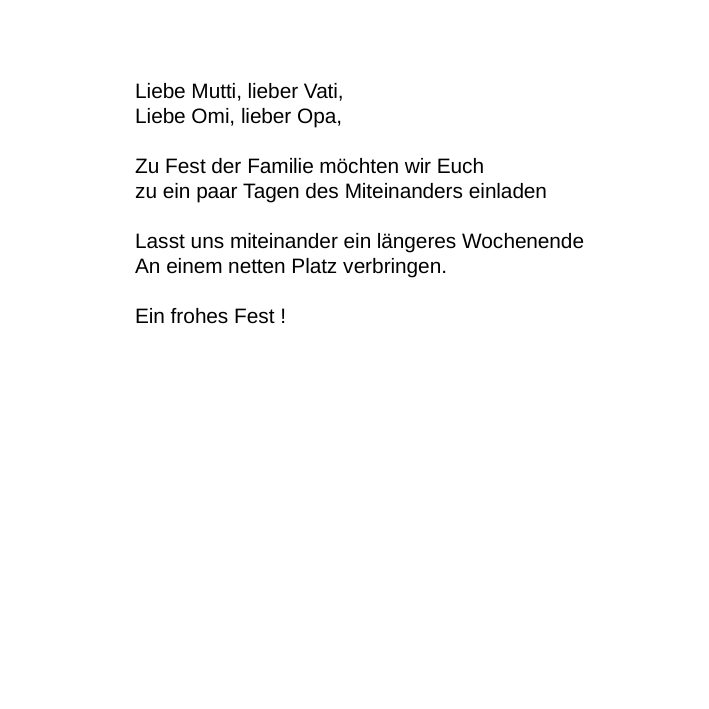

Liebe Mutti, lieber Vati,
Liebe Omi, lieber Opa,

Zu Fest der Familie möchten wir Euch
zu ein paar Tagen des Miteinanders einladen

Lasst uns miteinander ein längeres Wochenende
An einem netten Platz verbringen.

Ein frohes Fest !